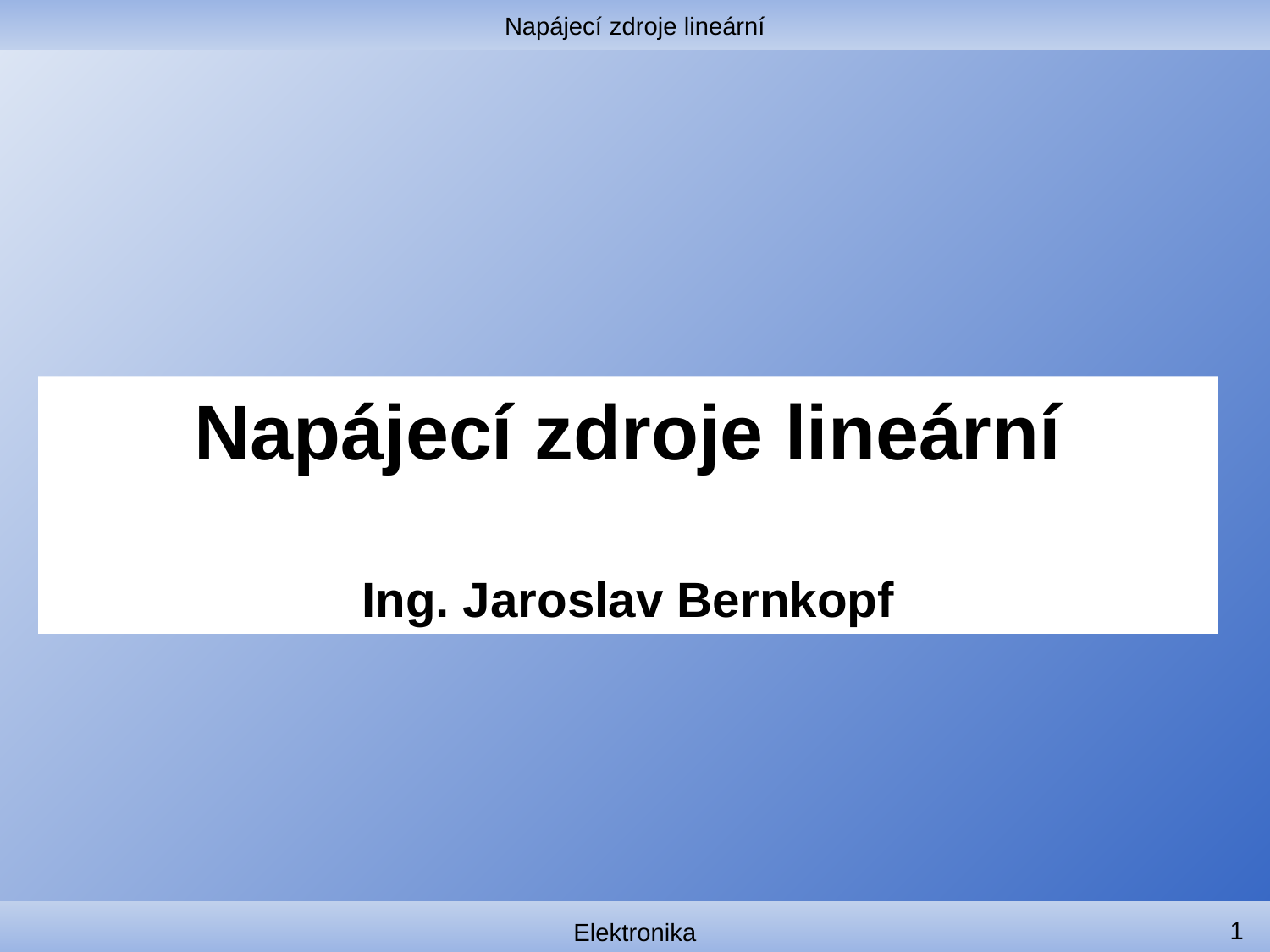

Napájecí zdroje lineární
#
Napájecí zdroje lineární

Ing. Jaroslav Bernkopf
1
Elektronika